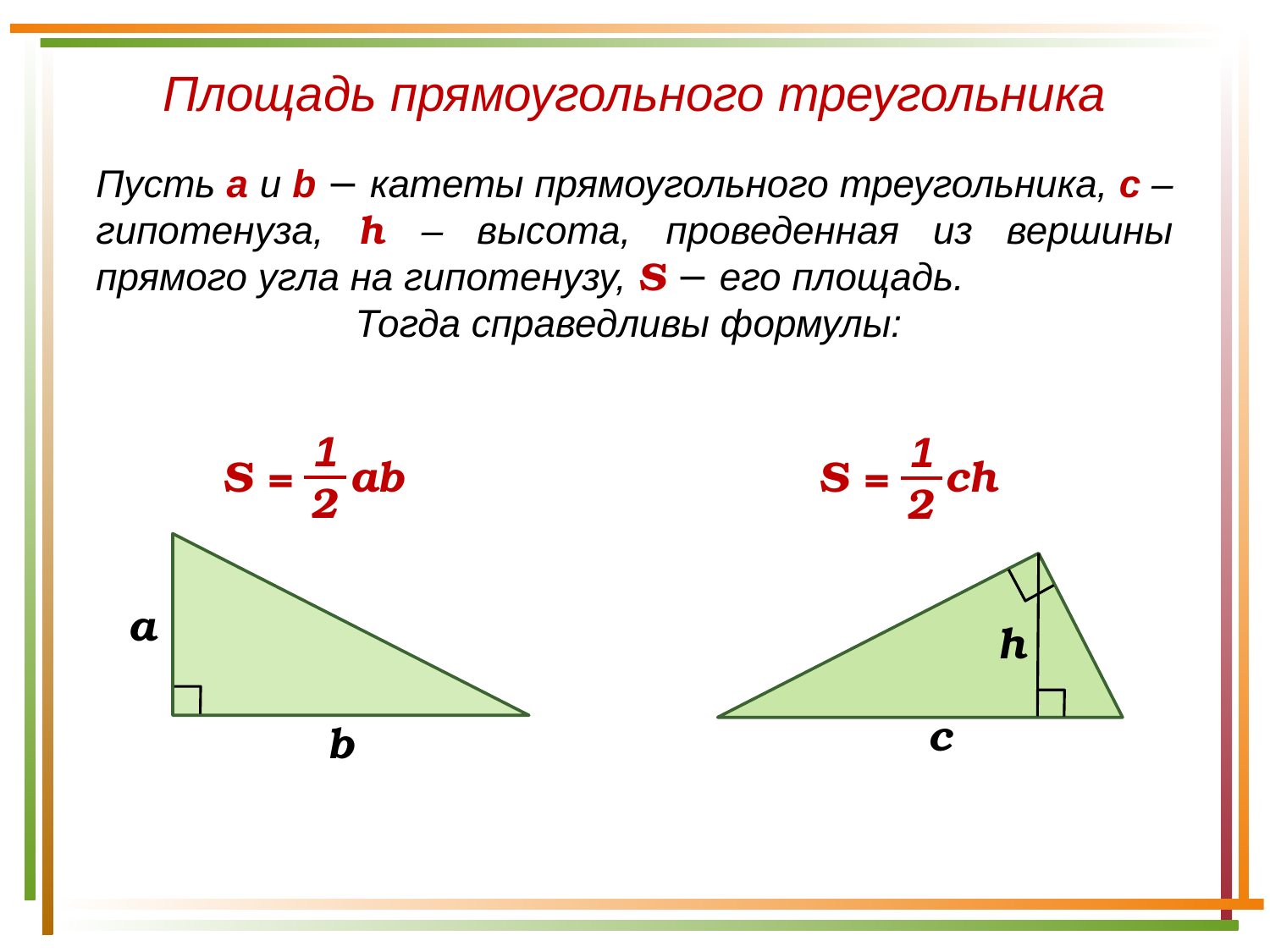

Площадь прямоугольного треугольника
Пусть а и b − катеты прямоугольного треугольника, c – гипотенуза, h – высота, проведенная из вершины прямого угла на гипотенузу, S − его площадь.
Тогда справедливы формулы:
1
S =    ab
2
1
S =    ch
2

a
b

h
c